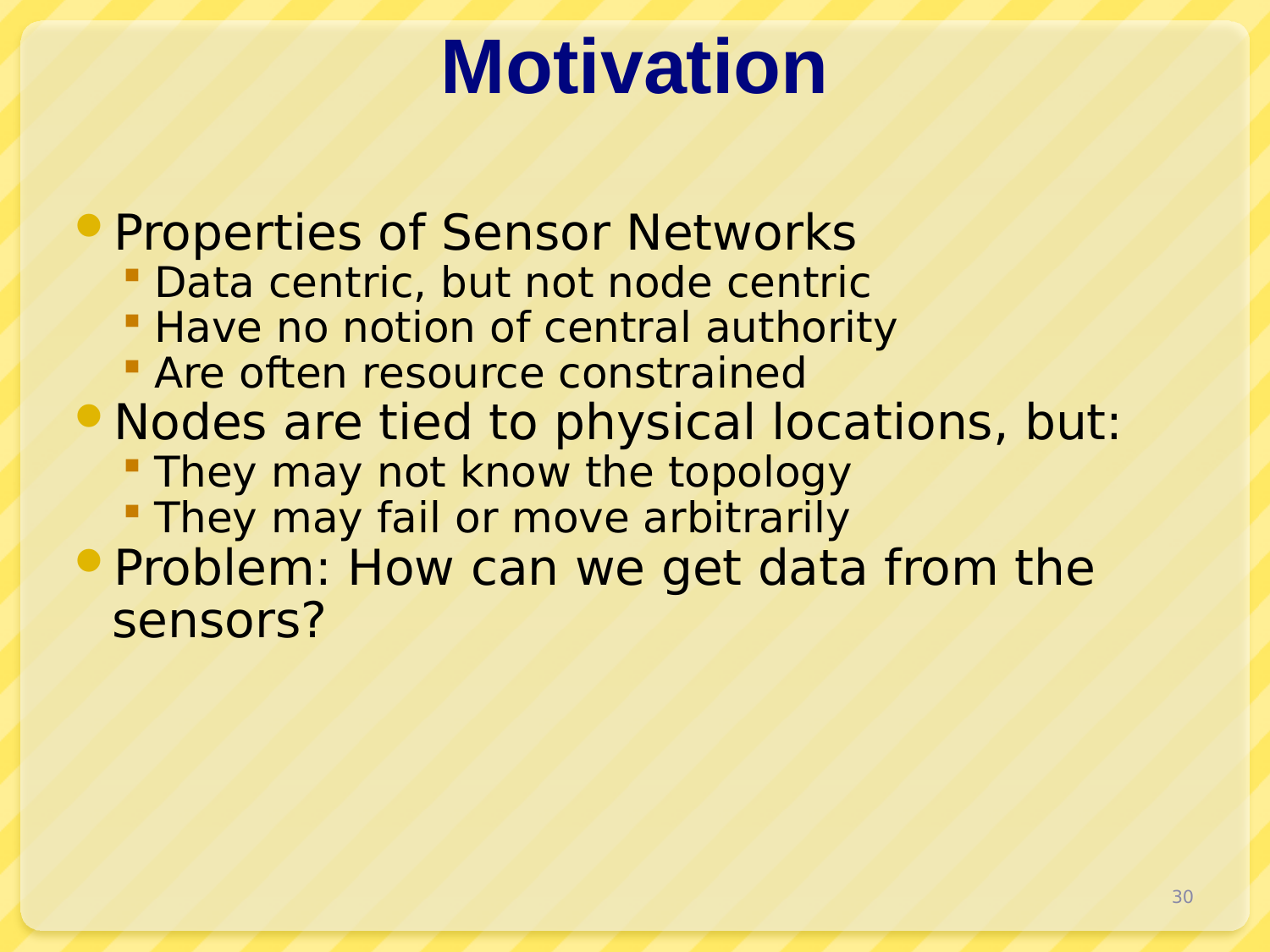

# Motivation
Properties of Sensor Networks
Data centric, but not node centric
Have no notion of central authority
Are often resource constrained
Nodes are tied to physical locations, but:
They may not know the topology
They may fail or move arbitrarily
Problem: How can we get data from the sensors?
30